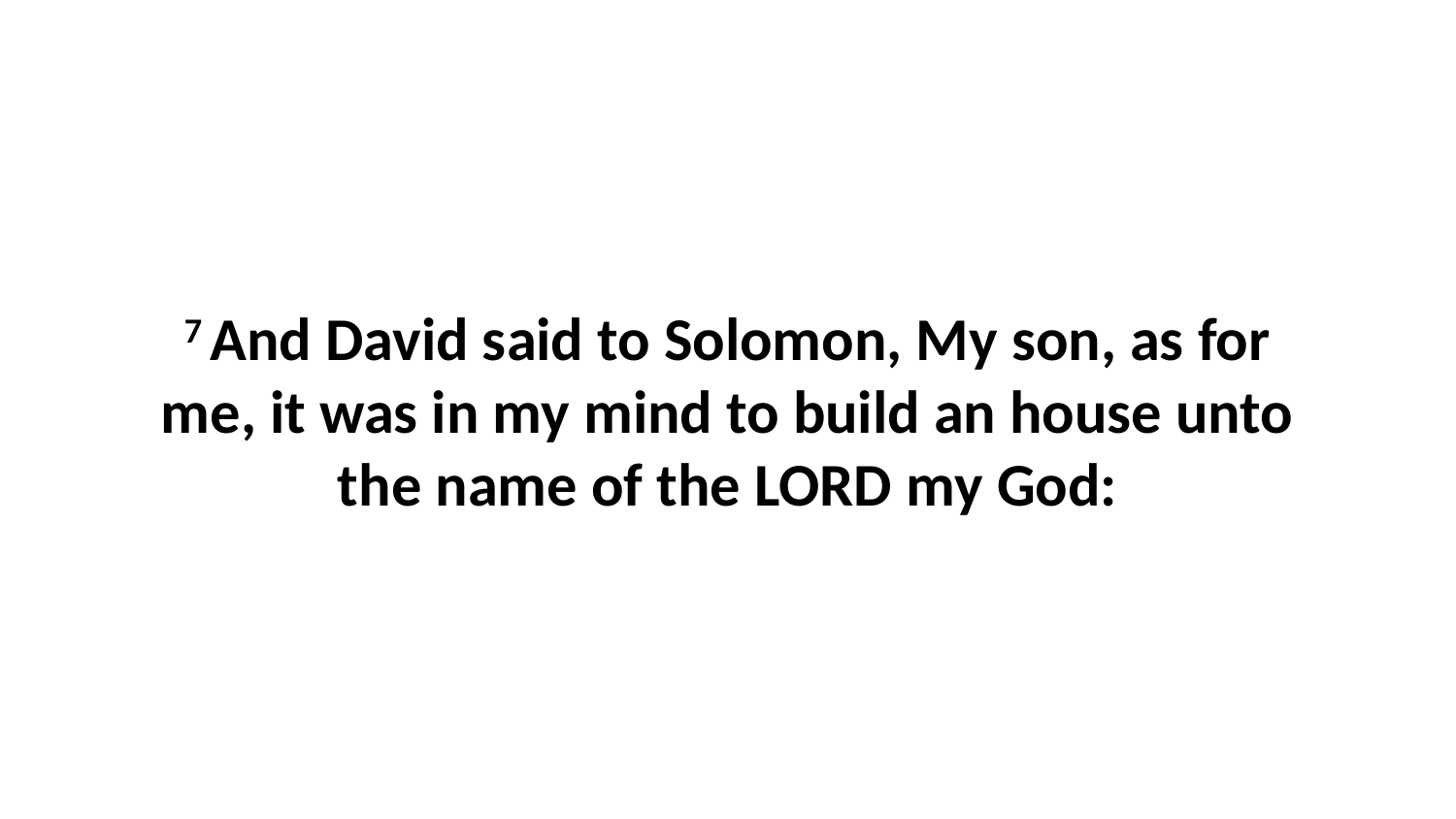

7 And David said to Solomon, My son, as for me, it was in my mind to build an house unto the name of the LORD my God: